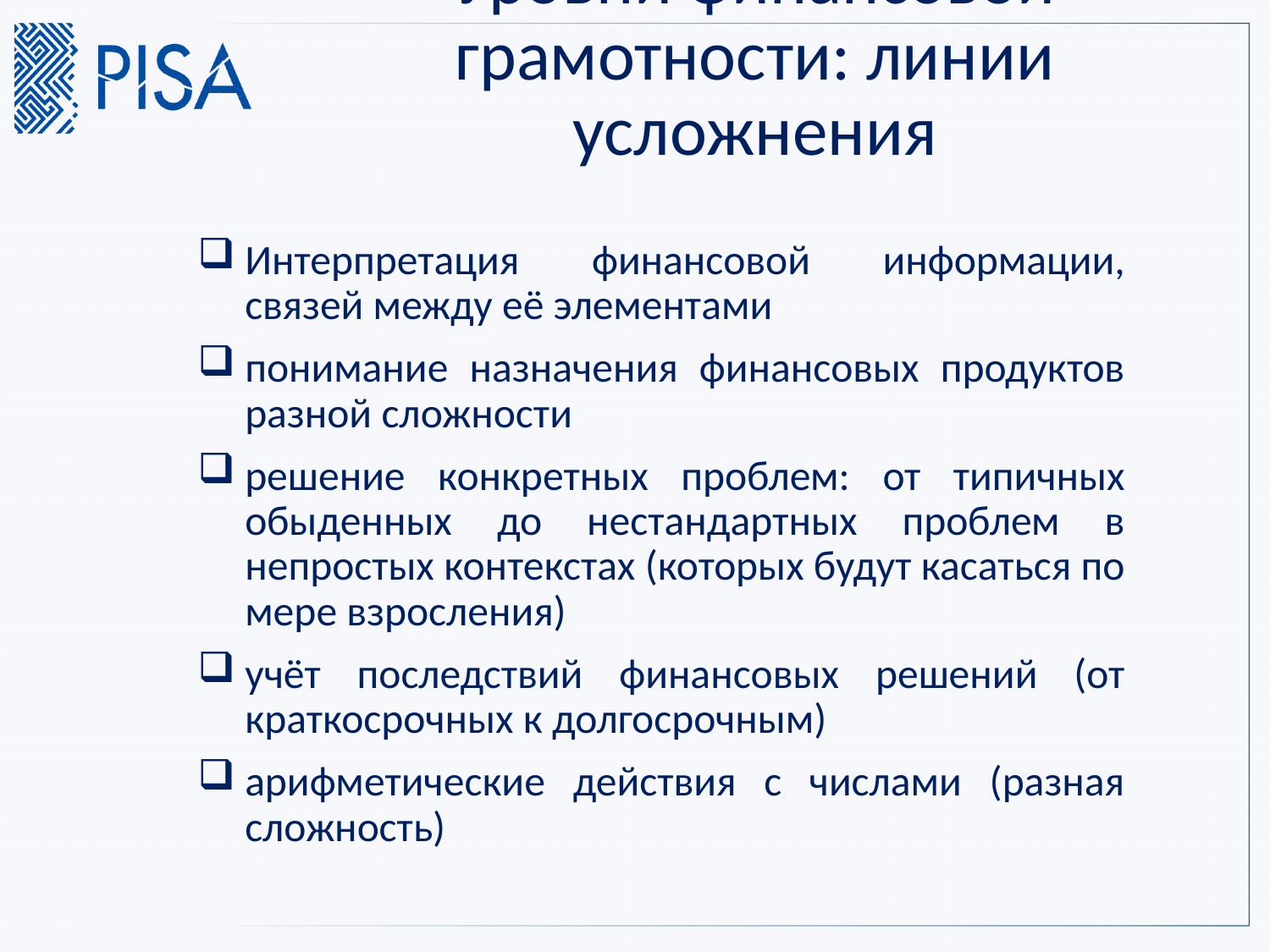

# Уровни финансовой грамотности: линии усложнения
Интерпретация финансовой информации, связей между её элементами
понимание назначения финансовых продуктов разной сложности
решение конкретных проблем: от типичных обыденных до нестандартных проблем в непростых контекстах (которых будут касаться по мере взросления)
учёт последствий финансовых решений (от краткосрочных к долгосрочным)
арифметические действия с числами (разная сложность)